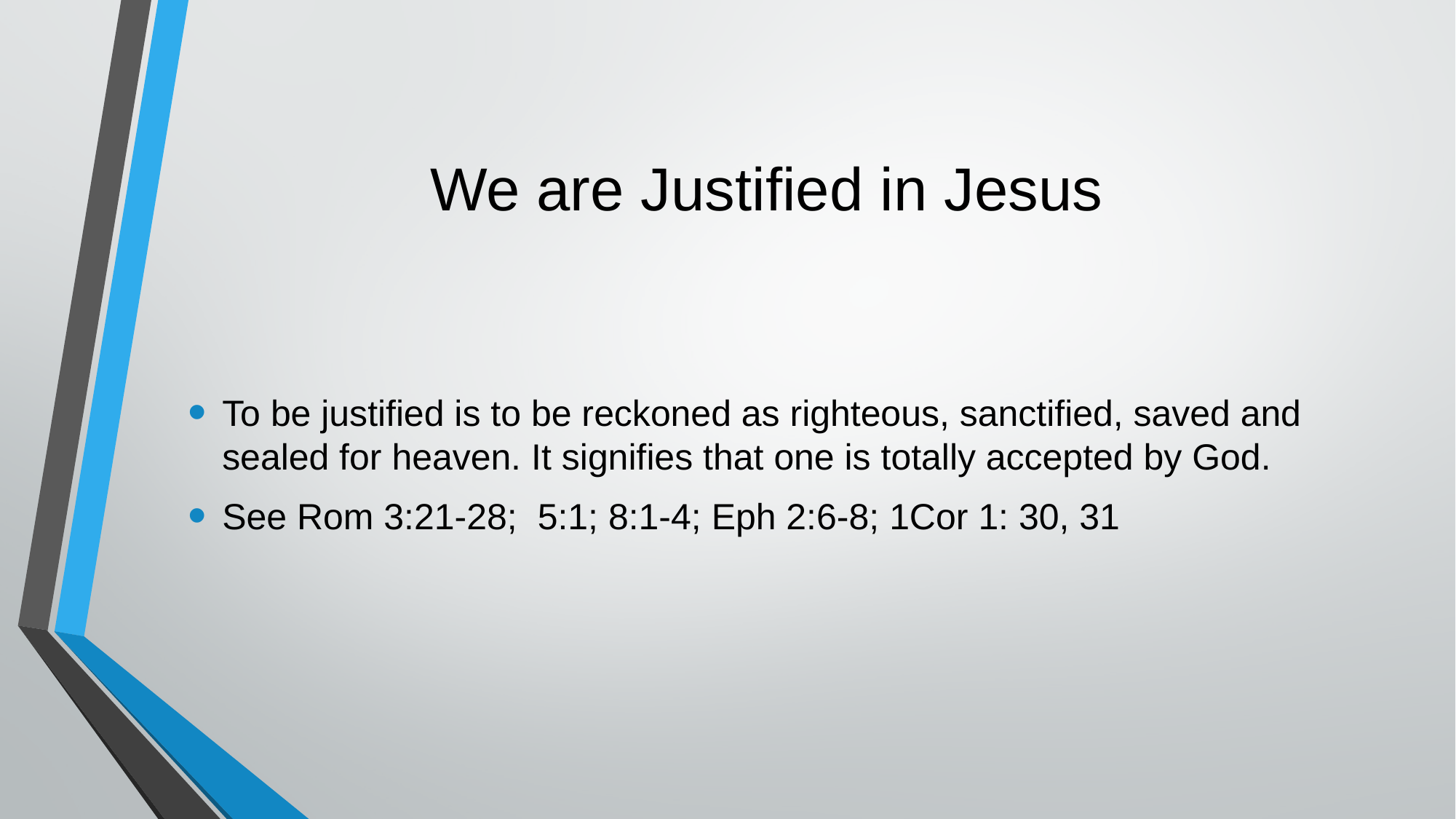

# We are Justified in Jesus
To be justified is to be reckoned as righteous, sanctified, saved and sealed for heaven. It signifies that one is totally accepted by God.
See Rom 3:21-28;  5:1; 8:1-4; Eph 2:6-8; 1Cor 1: 30, 31